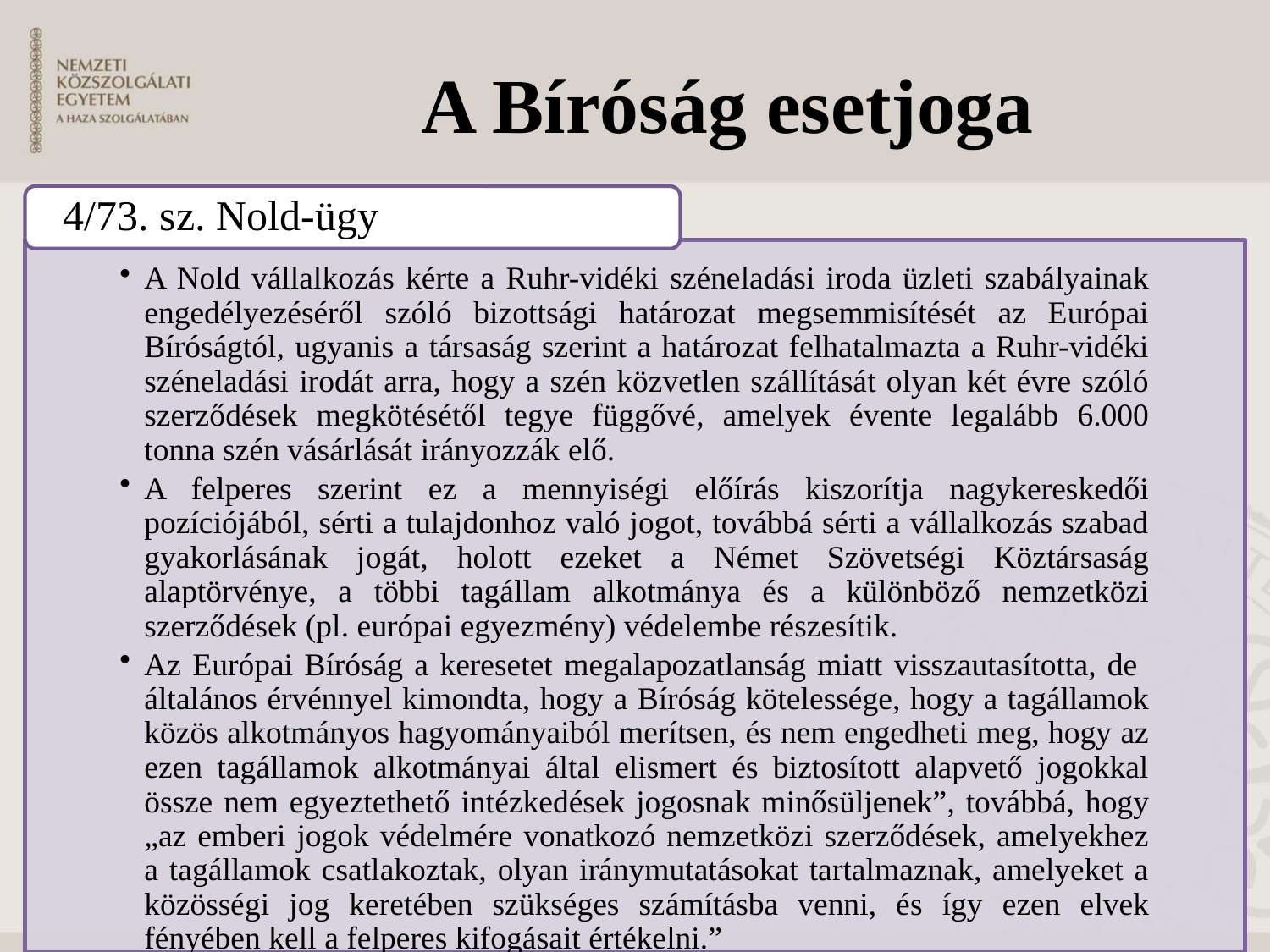

# A Bíróság esetjoga
A Nold vállalkozás kérte a Ruhr-vidéki széneladási iroda üzleti szabályainak engedélyezéséről szóló bizottsági határozat megsemmisítését az Európai Bíróságtól, ugyanis a társaság szerint a határozat felhatalmazta a Ruhr-vidéki széneladási irodát arra, hogy a szén közvetlen szállítását olyan két évre szóló szerződések megkötésétől tegye függővé, amelyek évente legalább 6.000 tonna szén vásárlását irányozzák elő.
A felperes szerint ez a mennyiségi előírás kiszorítja nagykereskedői pozíciójából, sérti a tulajdonhoz való jogot, továbbá sérti a vállalkozás szabad gyakorlásának jogát, holott ezeket a Német Szövetségi Köztársaság alaptörvénye, a többi tagállam alkotmánya és a különböző nemzetközi szerződések (pl. európai egyezmény) védelembe részesítik.
Az Európai Bíróság a keresetet megalapozatlanság miatt visszautasította, de  általános érvénnyel kimondta, hogy a Bíróság kötelessége, hogy a tagállamok közös alkotmányos hagyományaiból merítsen, és nem engedheti meg, hogy az ezen tagállamok alkotmányai által elismert és biztosított alapvető jogokkal össze nem egyeztethető intézkedések jogosnak minősüljenek”, továbbá, hogy „az emberi jogok védelmére vonatkozó nemzetközi szerződések, amelyekhez a tagállamok csatlakoztak, olyan iránymutatásokat tartalmaznak, amelyeket a közösségi jog keretében szükséges számításba venni, és így ezen elvek fényében kell a felperes kifogásait értékelni.”
4/73. sz. Nold-ügy